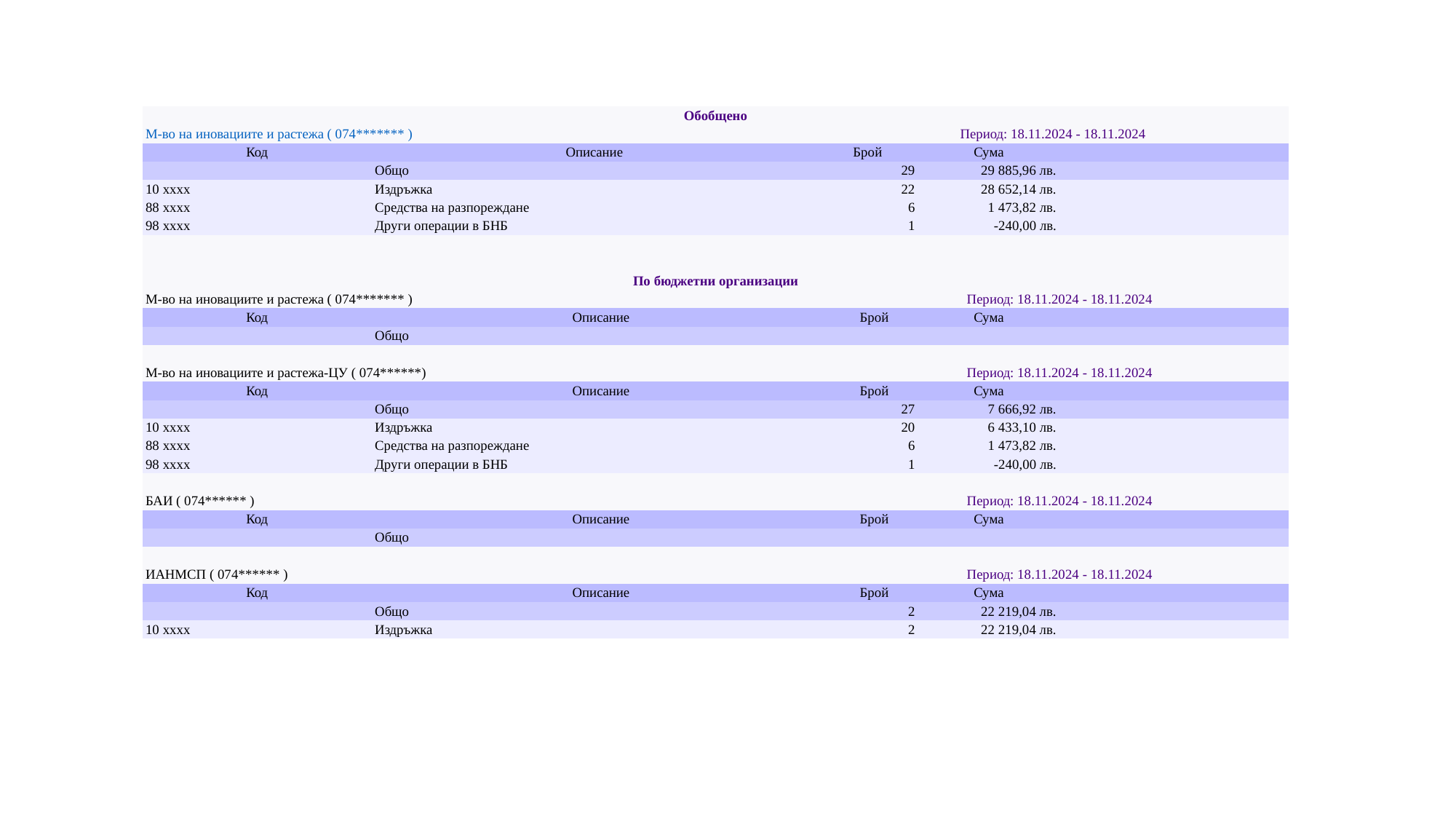

| Обобщено |  |  |  |  |  |
| --- | --- | --- | --- | --- | --- |
| М-во на иновациите и растежа ( 074\*\*\*\*\*\*\* ) |  | Период: 18.11.2024 - 18.11.2024 |  |  |  |
| Код | Описание | Брой |  | Сума |  |
|  | Общо | 29 |  | 29 885,96 лв. |  |
| 10 xxxx | Издръжка | 22 |  | 28 652,14 лв. |  |
| 88 xxxx | Средства на разпореждане | 6 |  | 1 473,82 лв. |  |
| 98 xxxx | Други операции в БНБ | 1 |  | -240,00 лв. |  |
|  |  |  |  |  |  |
|  |  |  |  |  |  |
| По бюджетни организации |  |  |  |  |  |
| М-во на иновациите и растежа ( 074\*\*\*\*\*\*\* ) |  |  | Период: 18.11.2024 - 18.11.2024 |  |  |
| Код | Описание |  | Брой | Сума |  |
|  | Общо |  |  |  |  |
|  |  |  |  |  |  |
| М-во на иновациите и растежа-ЦУ ( 074\*\*\*\*\*\*) |  |  | Период: 18.11.2024 - 18.11.2024 |  |  |
| Код | Описание |  | Брой | Сума |  |
|  | Общо |  | 27 | 7 666,92 лв. |  |
| 10 xxxx | Издръжка |  | 20 | 6 433,10 лв. |  |
| 88 xxxx | Средства на разпореждане |  | 6 | 1 473,82 лв. |  |
| 98 xxxx | Други операции в БНБ |  | 1 | -240,00 лв. |  |
|  |  |  |  |  |  |
| БАИ ( 074\*\*\*\*\*\* ) |  |  | Период: 18.11.2024 - 18.11.2024 |  |  |
| Код | Описание |  | Брой | Сума |  |
|  | Общо |  |  |  |  |
|  |  |  |  |  |  |
| ИАНМСП ( 074\*\*\*\*\*\* ) |  |  | Период: 18.11.2024 - 18.11.2024 |  |  |
| Код | Описание |  | Брой | Сума |  |
|  | Общо |  | 2 | 22 219,04 лв. |  |
| 10 xxxx | Издръжка |  | 2 | 22 219,04 лв. |  |
#